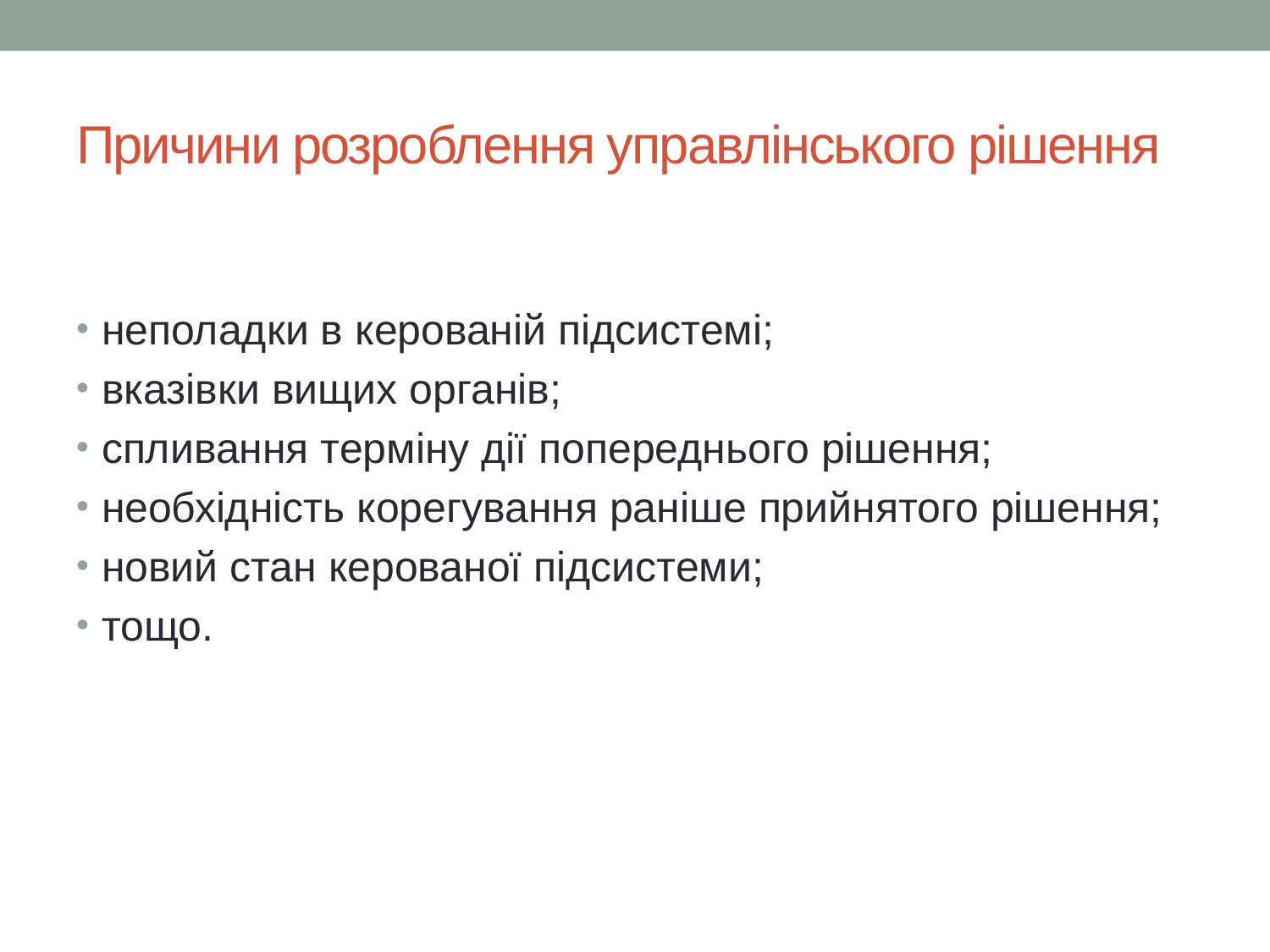

# Причини розроблення управлінського рішення
неполадки в керованій підсистемі;
вказівки вищих органів;
спливання терміну дії попереднього рішення;
необхідність корегування раніше прийнятого рішення;
новий стан керованої підсистеми;
тощо.